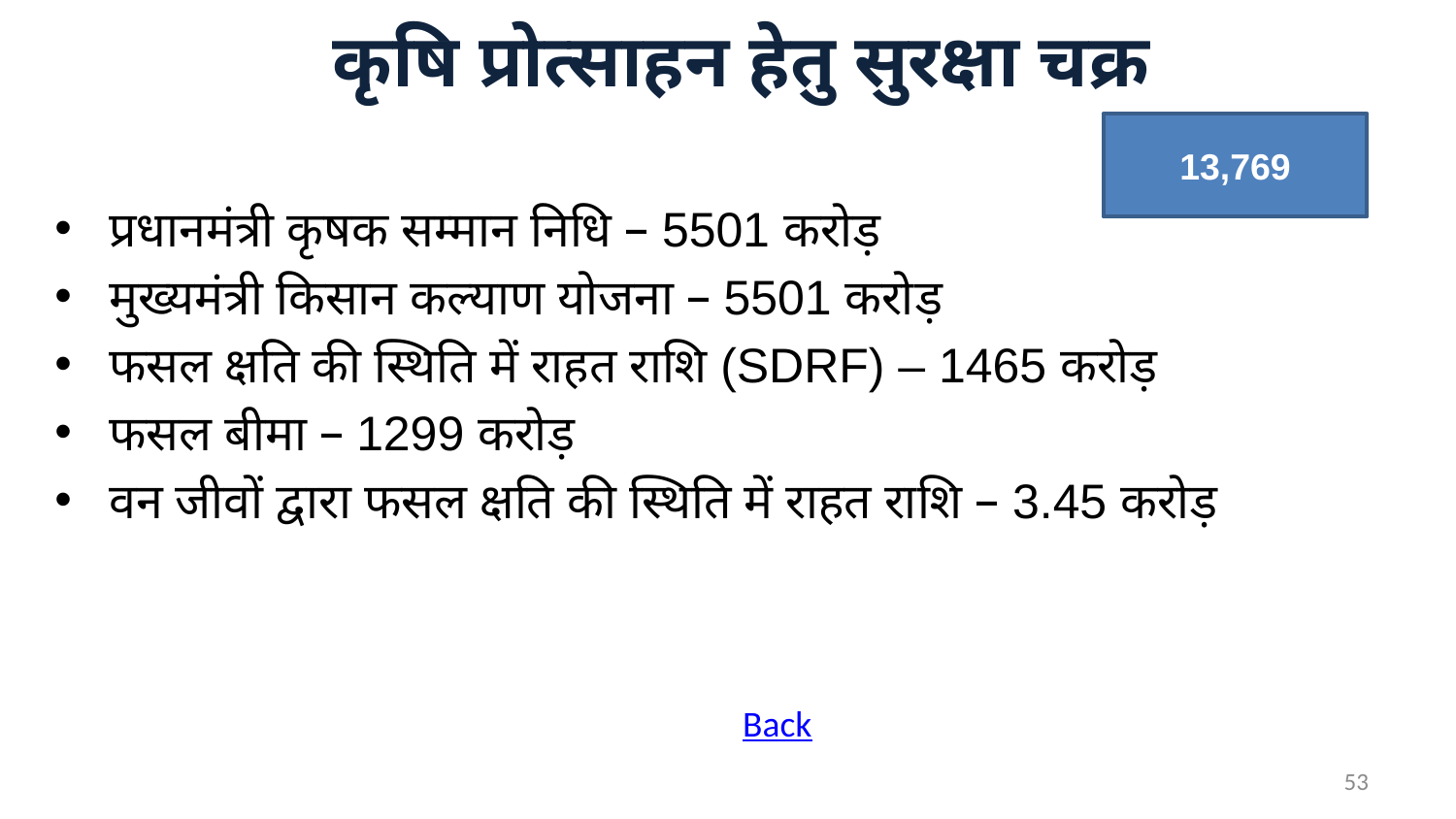

# कृषि प्रोत्साहन हेतु सुरक्षा चक्र
13,769
प्रधानमंत्री कृषक सम्मान निधि – 5501 करोड़
मुख्यमंत्री किसान कल्याण योजना – 5501 करोड़
फसल क्षति की स्थिति में राहत राशि (SDRF) – 1465 करोड़
फसल बीमा – 1299 करोड़
वन जीवों द्वारा फसल क्षति की स्थिति में राहत राशि – 3.45 करोड़
Back
53